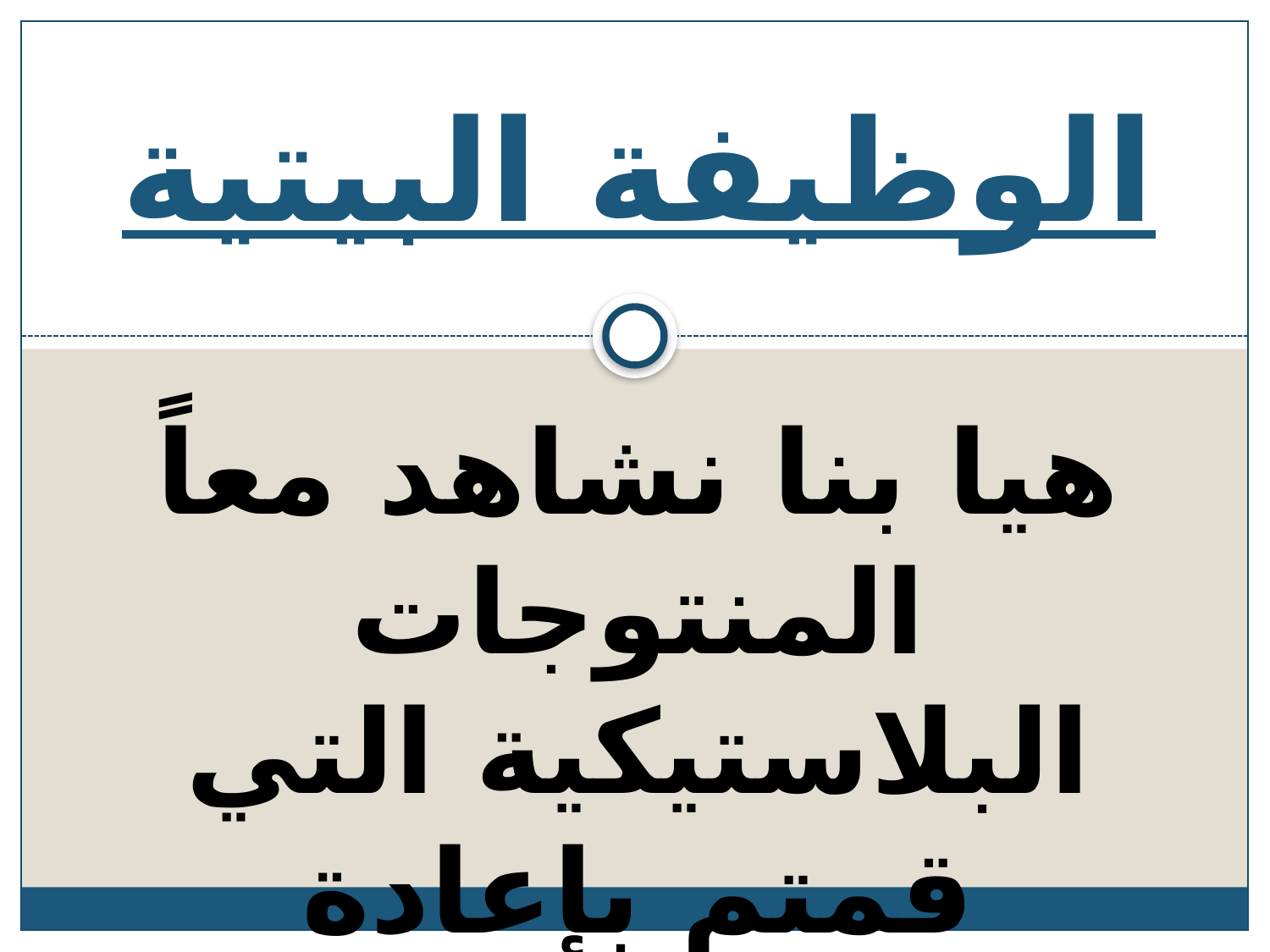

الوظيفة البيتية
هيا بنا نشاهد معاً المنتوجات البلاستيكية التي قمتم بإعادة استخدامها في منزلكم